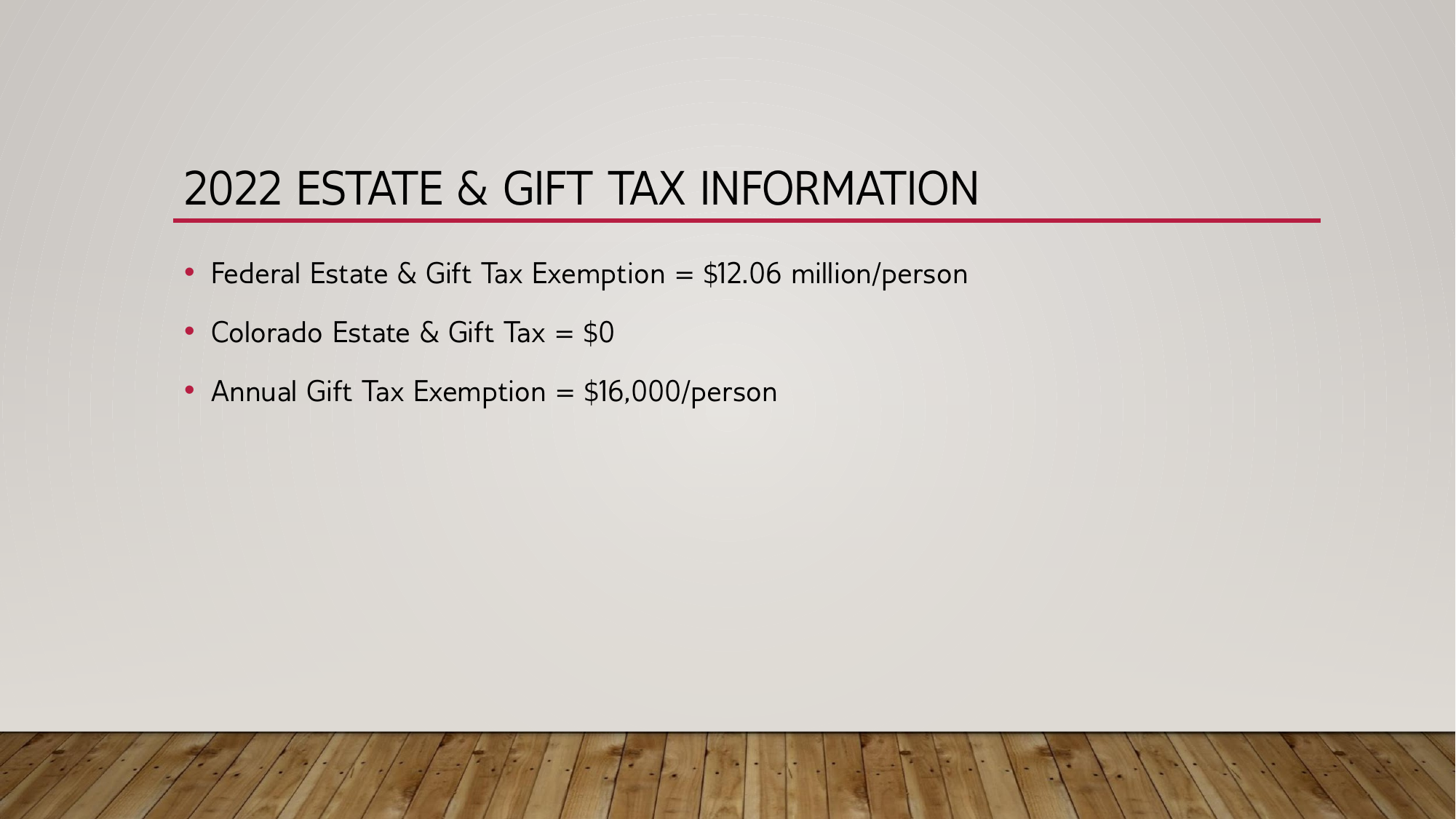

# 2022 ESTATE & GIFT TAX INFORMATION
Federal Estate & Gift Tax Exemption = $12.06 million/person
Colorado Estate & Gift Tax = $0
Annual Gift Tax Exemption = $16,000/person